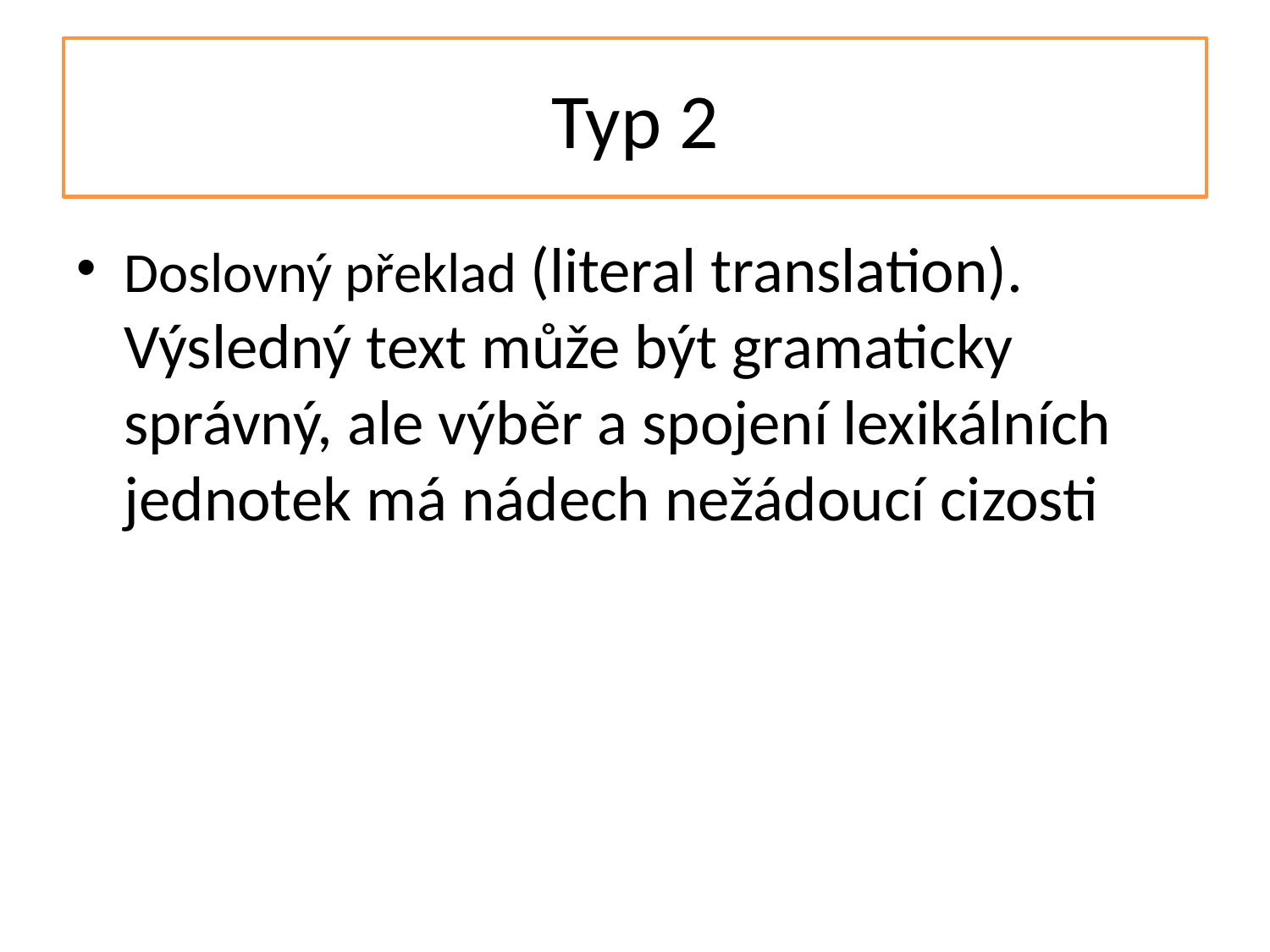

# Typ 2
Doslovný překlad (literal translation). Výsledný text může být gramaticky správný, ale výběr a spojení lexikálních jednotek má nádech nežádoucí cizosti